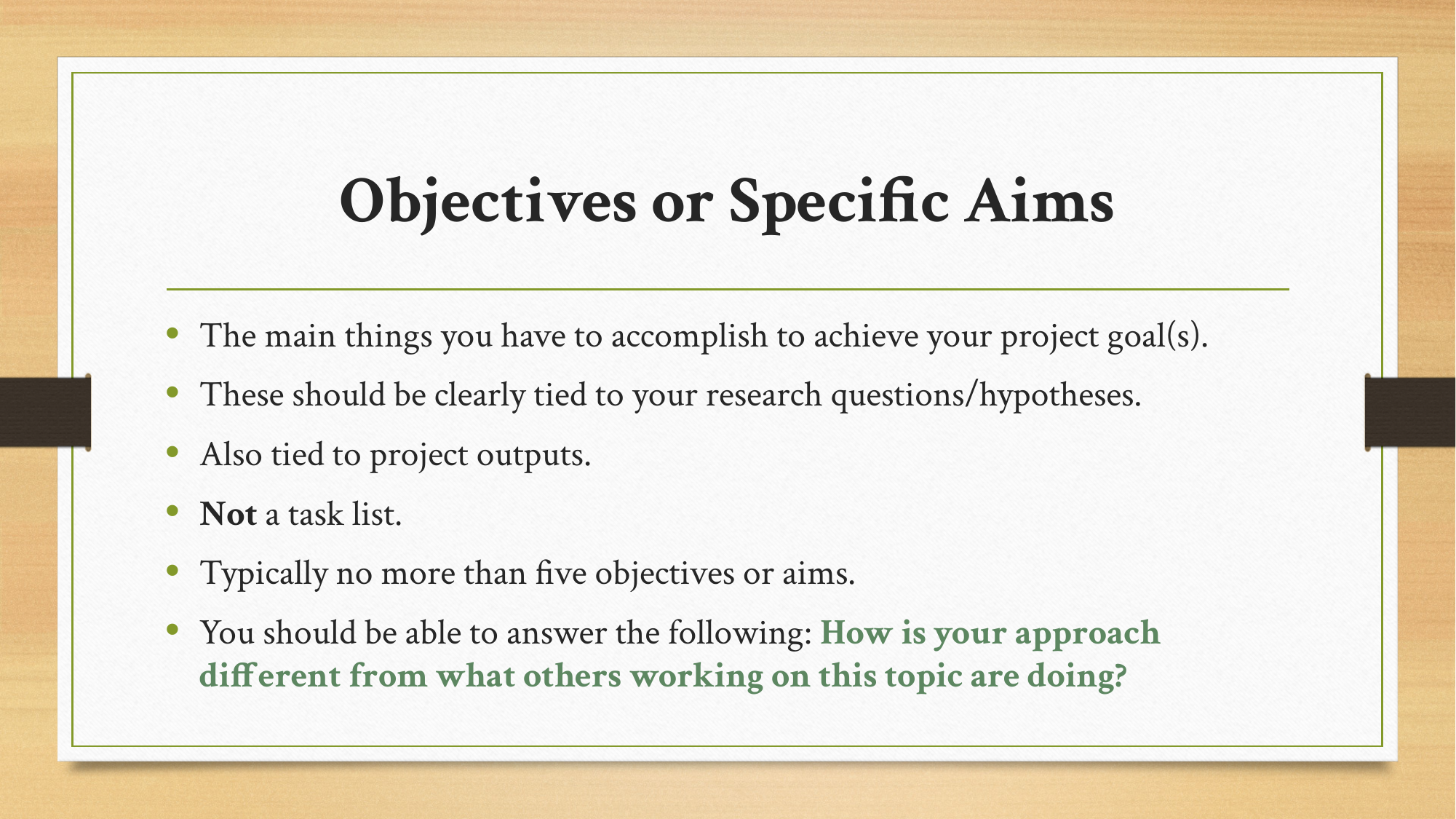

# Objectives or Specific Aims
The main things you have to accomplish to achieve your project goal(s).
These should be clearly tied to your research questions/hypotheses.
Also tied to project outputs.
Not a task list.
Typically no more than five objectives or aims.
You should be able to answer the following: How is your approach different from what others working on this topic are doing?